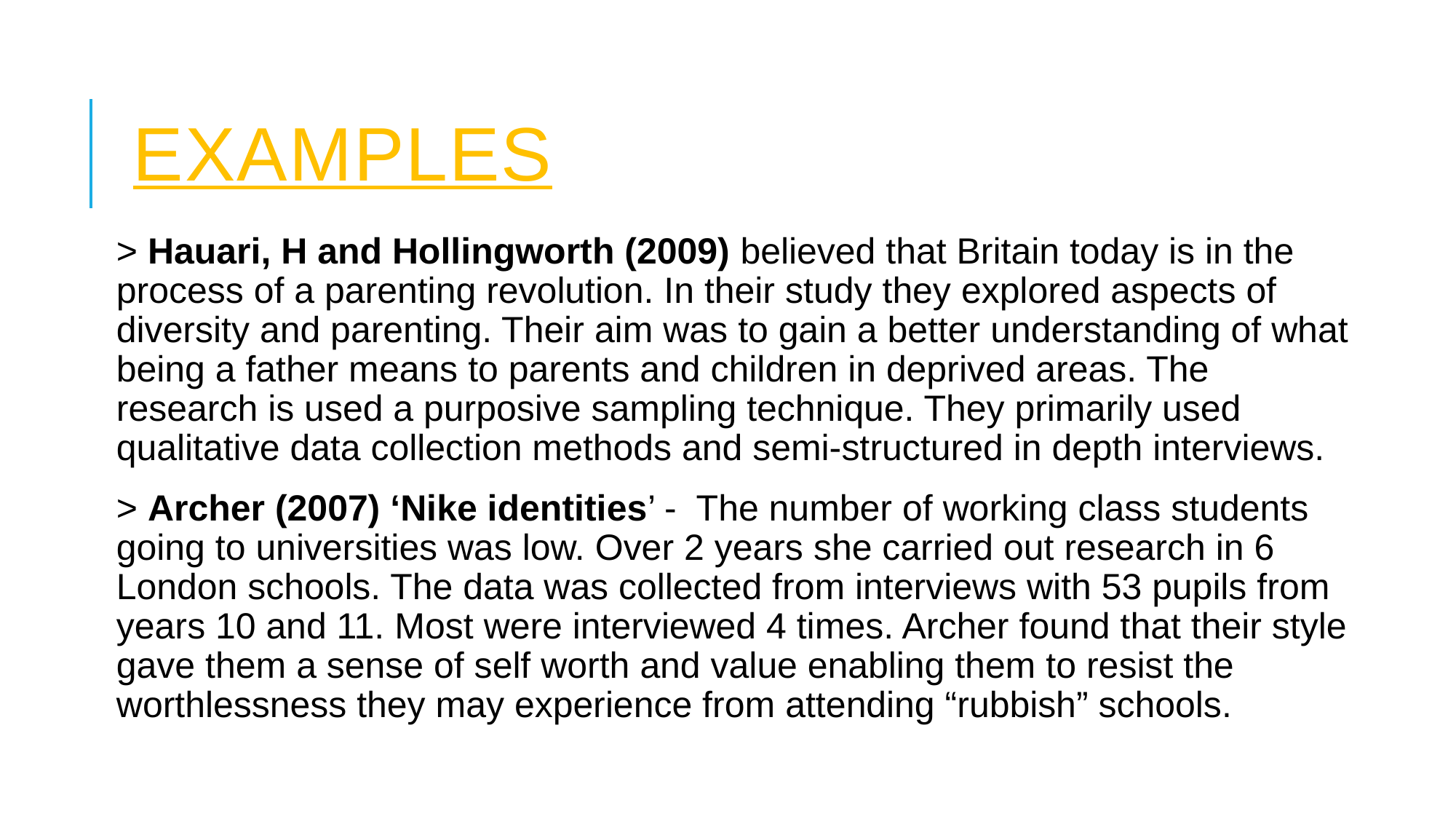

# examples

> Hauari, H and Hollingworth (2009) believed that Britain today is in the process of a parenting revolution. In their study they explored aspects of diversity and parenting. Their aim was to gain a better understanding of what being a father means to parents and children in deprived areas. The research is used a purposive sampling technique. They primarily used qualitative data collection methods and semi-structured in depth interviews.
> Archer (2007) ‘Nike identities’ -  The number of working class students going to universities was low. Over 2 years she carried out research in 6 London schools. The data was collected from interviews with 53 pupils from years 10 and 11. Most were interviewed 4 times. Archer found that their style gave them a sense of self worth and value enabling them to resist the worthlessness they may experience from attending “rubbish” schools.